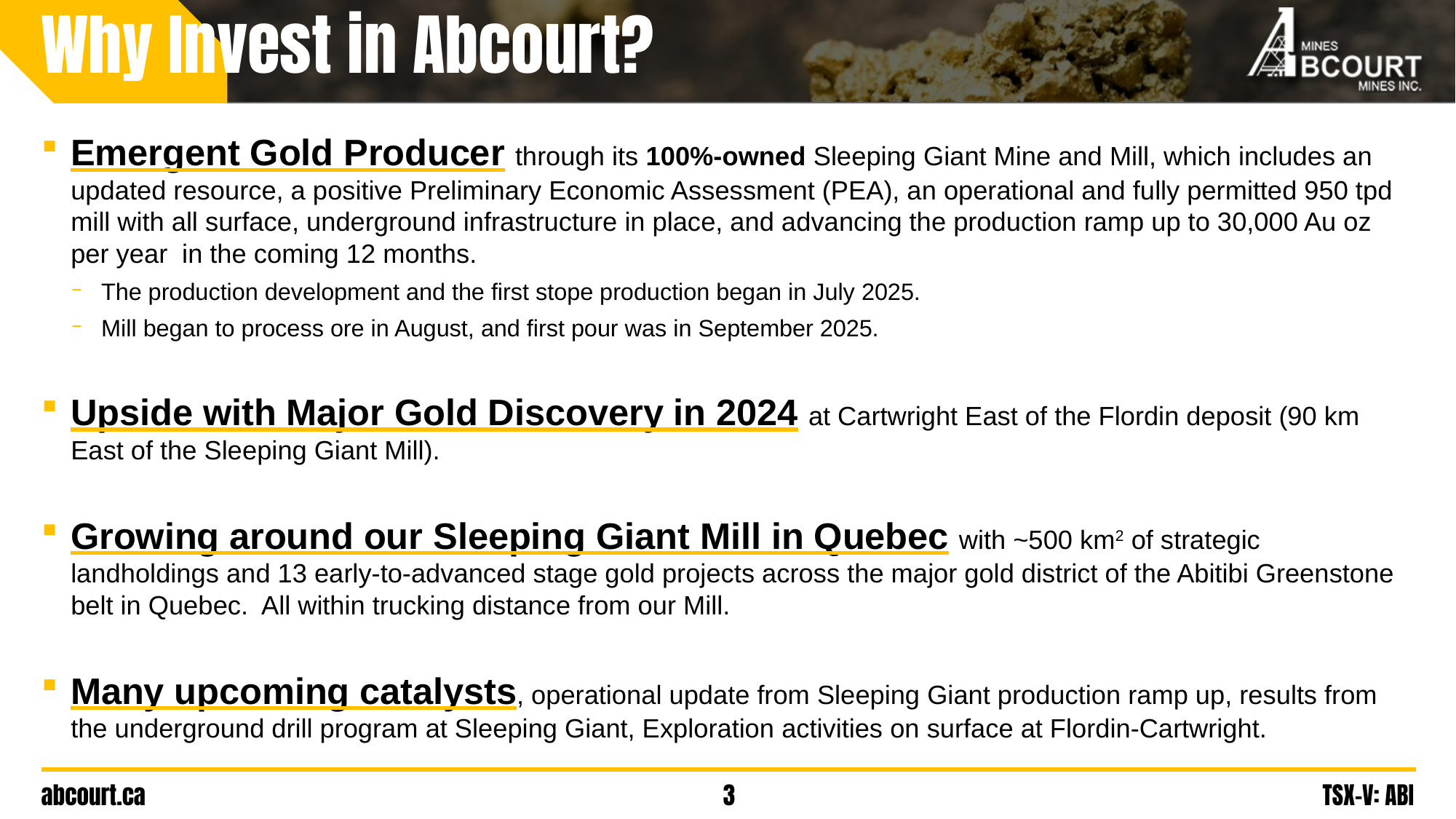

# Why Invest in Abcourt?
Emergent Gold Producer through its 100%-owned Sleeping Giant Mine and Mill, which includes an updated resource, a positive Preliminary Economic Assessment (PEA), an operational and fully permitted 950 tpd mill with all surface, underground infrastructure in place, and advancing the production ramp up to 30,000 Au oz per year  in the coming 12 months.
The production development and the first stope production began in July 2025.
Mill began to process ore in August, and first pour was in September 2025.

Upside with Major Gold Discovery in 2024 at Cartwright East of the Flordin deposit (90 km East of the Sleeping Giant Mill).

Growing around our Sleeping Giant Mill in Quebec with ~500 km2 of strategic landholdings and 13 early-to-advanced stage gold projects across the major gold district of the Abitibi Greenstone belt in Quebec.  All within trucking distance from our Mill.

Many upcoming catalysts, operational update from Sleeping Giant production ramp up, results from the underground drill program at Sleeping Giant, Exploration activities on surface at Flordin-Cartwright.